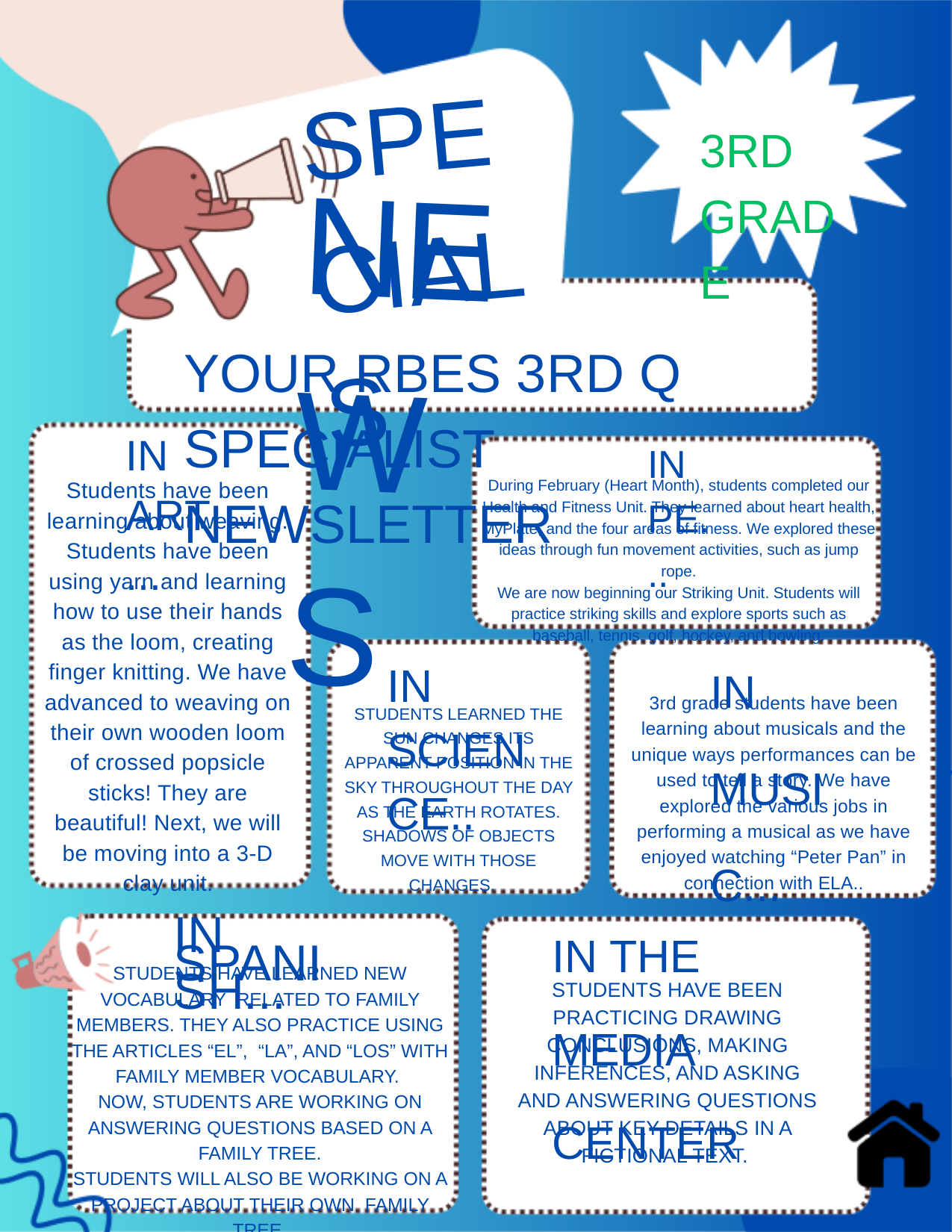

SPECIALS
3RD GRADE
NEWS
YOUR RBES 3RD Q SPECIALIST NEWSLETTER
IN ART...
IN PE...
Students have been learning about weaving. Students have been using yarn and learning how to use their hands as the loom, creating finger knitting. We have advanced to weaving on their own wooden loom of crossed popsicle sticks! They are beautiful! Next, we will be moving into a 3-D clay unit.
During February (Heart Month), students completed our Health and Fitness Unit. They learned about heart health, MyPlate, and the four areas of fitness. We explored these ideas through fun movement activities, such as jump rope.
We are now beginning our Striking Unit. Students will practice striking skills and explore sports such as baseball, tennis, golf, hockey, and bowling.

IN MUSIC...
IN SCIENCE..

3rd grade students have been learning about musicals and the unique ways performances can be used to tell a story. We have explored the various jobs in performing a musical as we have enjoyed watching “Peter Pan” in connection with ELA..
STUDENTS LEARNED THE SUN CHANGES ITS APPARENT POSITION IN THE SKY THROUGHOUT THE DAY AS THE EARTH ROTATES. SHADOWS OF OBJECTS MOVE WITH THOSE CHANGES.

IN THE MEDIA CENTER
IN SPANISH...

STUDENTS HAVE LEARNED NEW VOCABULARY  RELATED TO FAMILY MEMBERS. THEY ALSO PRACTICE USING THE ARTICLES “EL”,  “LA”, AND “LOS” WITH FAMILY MEMBER VOCABULARY.
NOW, STUDENTS ARE WORKING ON ANSWERING QUESTIONS BASED ON A FAMILY TREE.
STUDENTS WILL ALSO BE WORKING ON A PROJECT ABOUT THEIR OWN  FAMILY TREE.
STUDENTS HAVE BEEN PRACTICING DRAWING CONCLUSIONS, MAKING INFERENCES, AND ASKING AND ANSWERING QUESTIONS ABOUT KEY DETAILS IN A FICTIONAL TEXT.